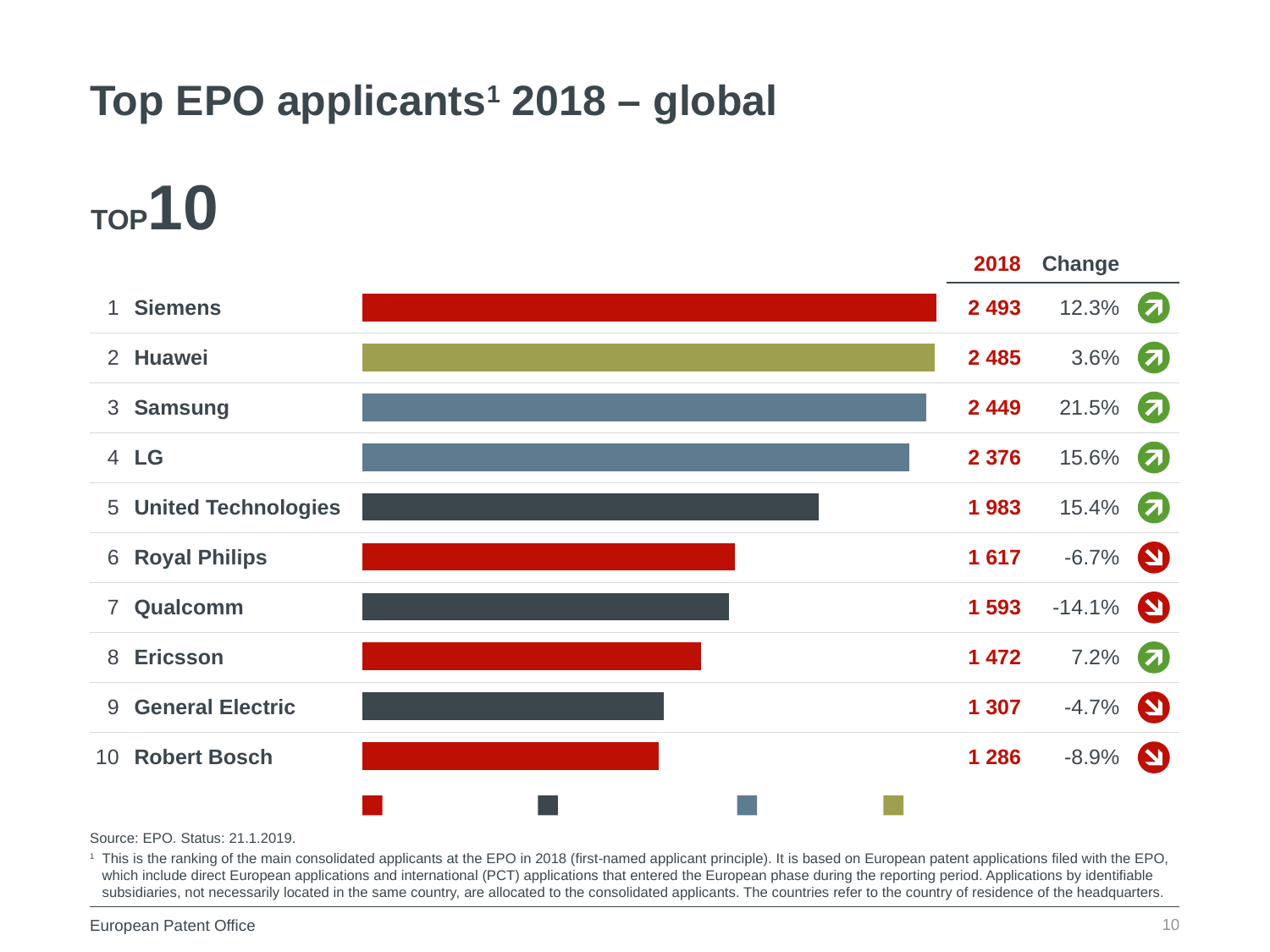

Top EPO applicants1 2018 – global

TOP10
|  |  | 2018 | Change |
| --- | --- | --- | --- |
| 1 | Siemens | 2 493 | 12.3% |
| 2 | Huawei | 2 485 | 3.6% |
| 3 | Samsung | 2 449 | 21.5% |
| 4 | LG | 2 376 | 15.6% |
| 5 | United Technologies | 1 983 | 15.4% |
| 6 | Royal Philips | 1 617 | -6.7% |
| 7 | Qualcomm | 1 593 | -14.1% |
| 8 | Ericsson | 1 472 | 7.2% |
| 9 | General Electric | 1 307 | -4.7% |
| 10 | Robert Bosch | 1 286 | -8.9% |

### Chart

| Category | Spalte1 |
|---|---|
| ROBERT BOSCH | 1286.0 |
| GENERAL ELECTRIC | 1307.0 |
| ERICSSON | 1472.0 |
| QUALCOMM | 1593.0 |
| ROYAL PHILIPS | 1617.0 |
| UNITED TECHNOLOGIES | 1983.0 |
| LG | 2376.0 |
| SAMSUNG | 2449.0 |
| HUAWEI | 2485.0 |
| SIEMENS | 2493.0 |

EPO states
United States
R. Korea
P.R. China
Source: EPO. Status: 21.1.2019.
1	This is the ranking of the main consolidated applicants at the EPO in 2018 (first-named applicant principle). It is based on European patent applications filed with the EPO, which include direct European applications and international (PCT) applications that entered the European phase during the reporting period. Applications by identifiable subsidiaries, not necessarily located in the same country, are allocated to the consolidated applicants. The countries refer to the country of residence of the headquarters.
10